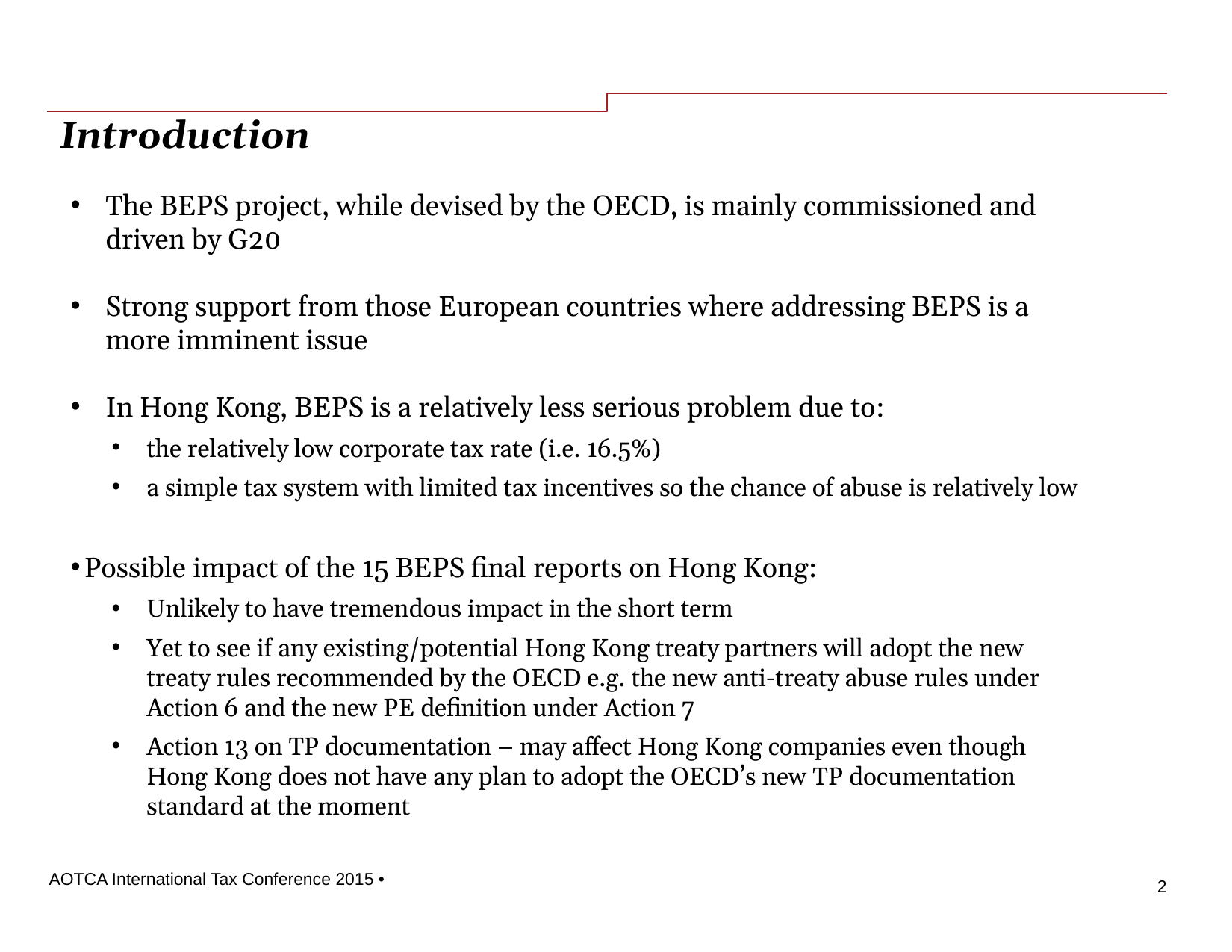

# Introduction
The BEPS project, while devised by the OECD, is mainly commissioned and driven by G20

Strong support from those European countries where addressing BEPS is a more imminent issue

In Hong Kong, BEPS is a relatively less serious problem due to:
the relatively low corporate tax rate (i.e. 16.5%)
a simple tax system with limited tax incentives so the chance of abuse is relatively low

Possible impact of the 15 BEPS final reports on Hong Kong:
Unlikely to have tremendous impact in the short term
Yet to see if any existing/potential Hong Kong treaty partners will adopt the new treaty rules recommended by the OECD e.g. the new anti-treaty abuse rules under Action 6 and the new PE definition under Action 7
Action 13 on TP documentation – may affect Hong Kong companies even though Hong Kong does not have any plan to adopt the OECD’s new TP documentation standard at the moment

2
AOTCA International Tax Conference 2015 •